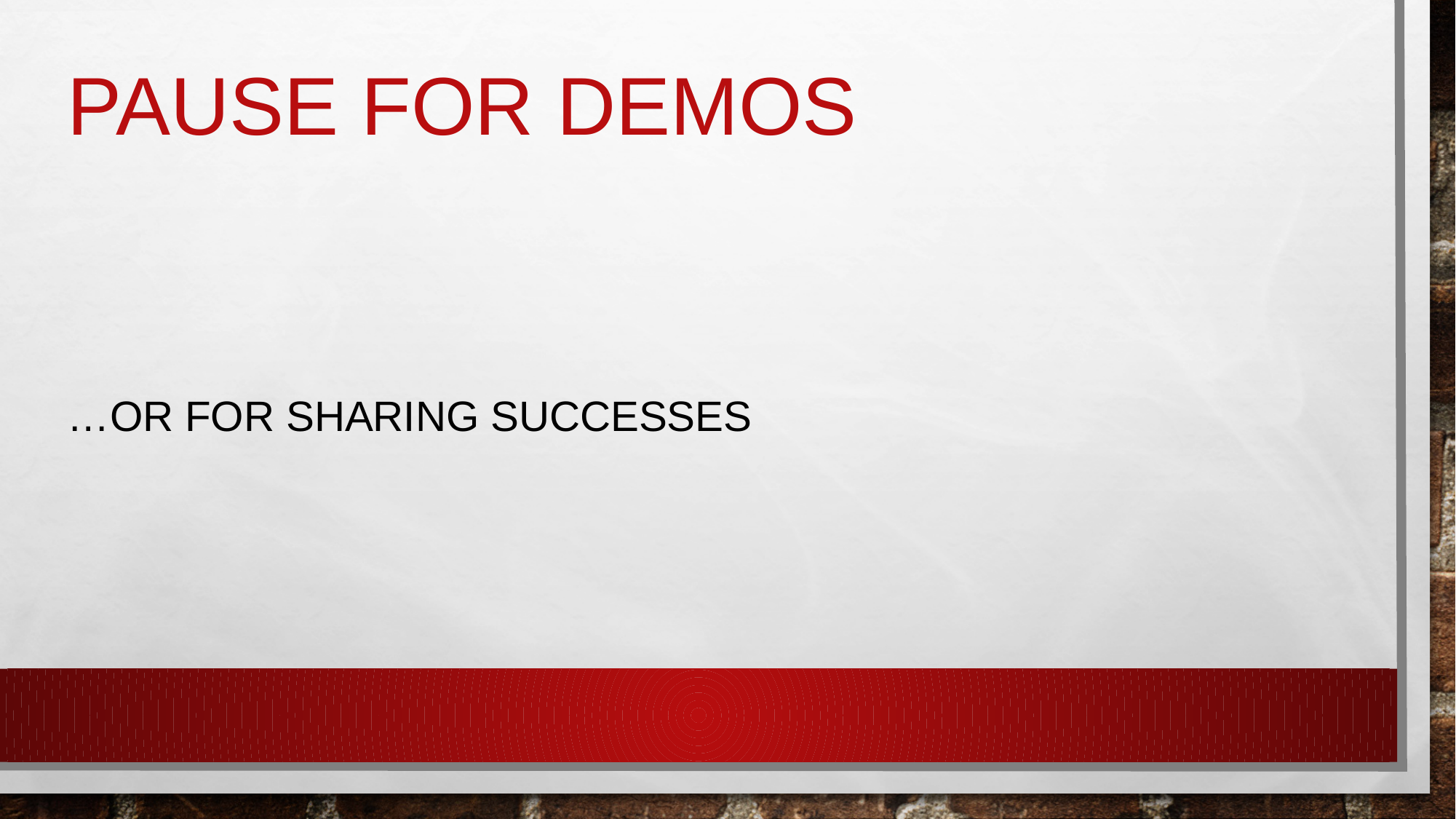

# Pause for demos
…or for sharing successes